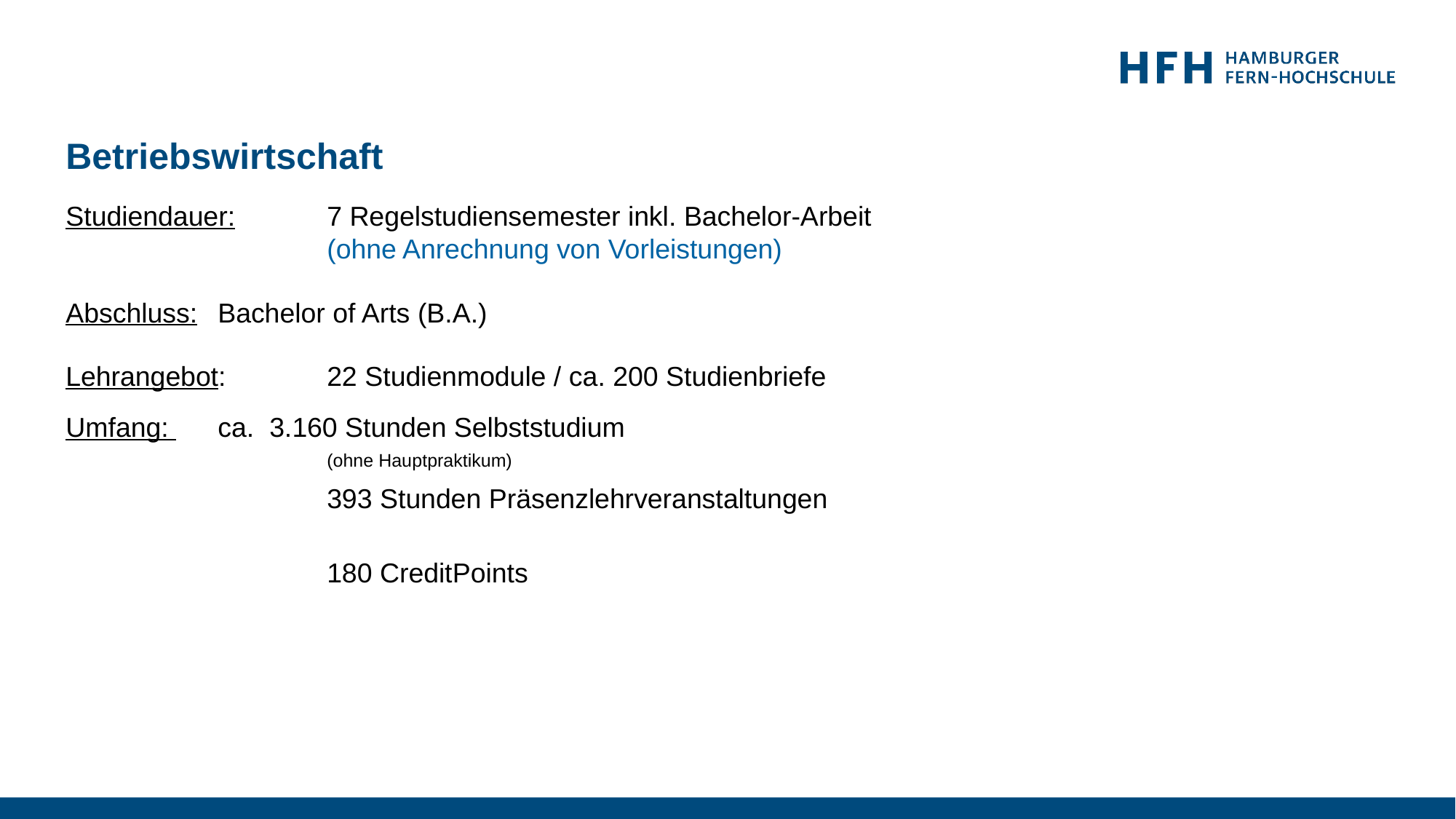

# Betriebswirtschaft
Studiendauer: 	7 Regelstudiensemester inkl. Bachelor-Arbeit
		(ohne Anrechnung von Vorleistungen)
Abschluss: 	Bachelor of Arts (B.A.)
Lehrangebot:	22 Studienmodule / ca. 200 Studienbriefe
Umfang: 	ca.  3.160 Stunden Selbststudium
		(ohne Hauptpraktikum)
			393 Stunden Präsenzlehrveranstaltungen
			180 CreditPoints